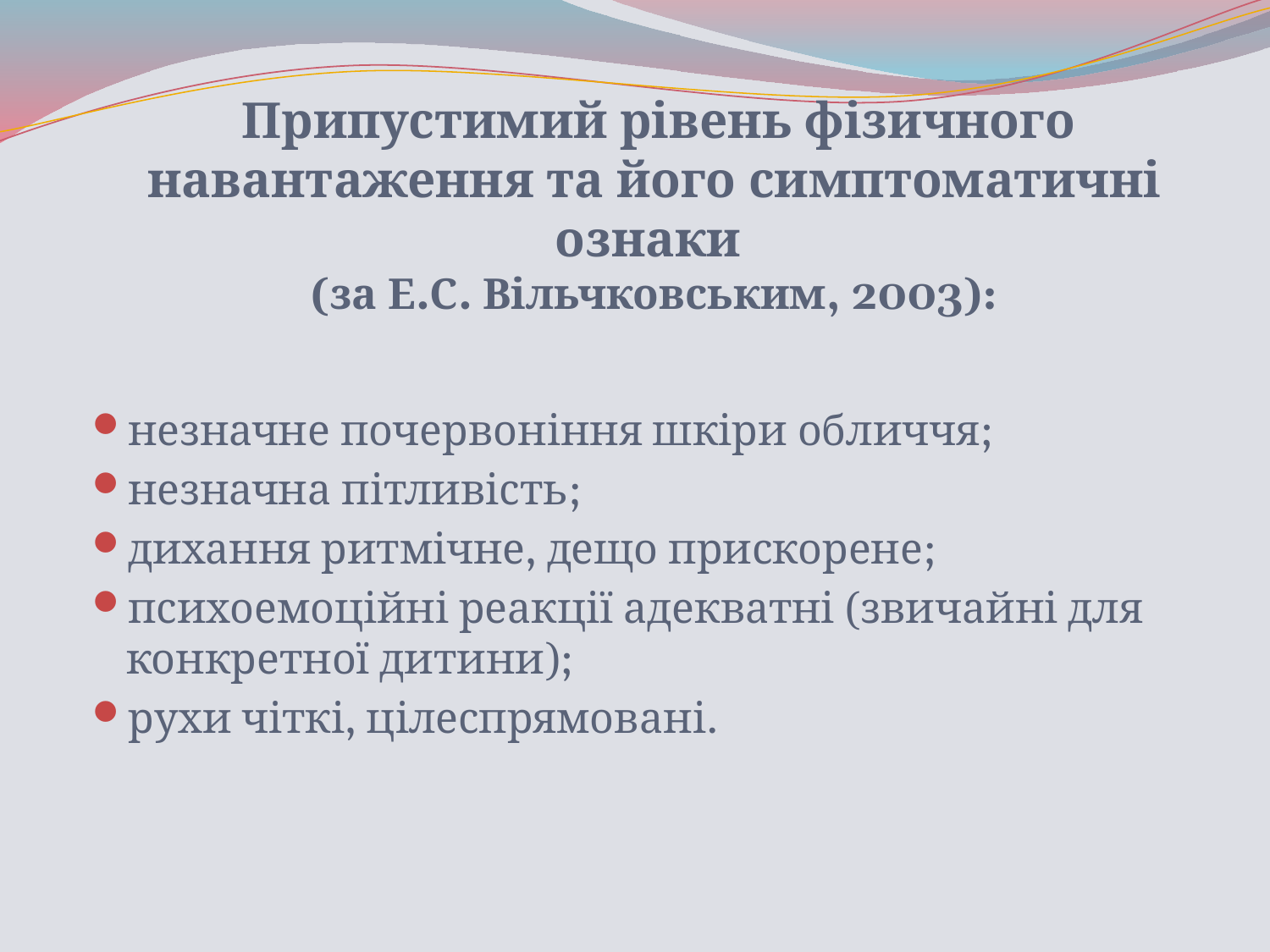

# Припустимий рівень фізичного навантаження та його симптоматичні ознаки (за Е.С. Вільчковським, 2003):
незначне почервоніння шкіри обличчя;
незначна пітливість;
дихання ритмічне, дещо прискорене;
психоемоційні реакції адекватні (звичайні для конкретної дитини);
рухи чіткі, цілеспрямовані.